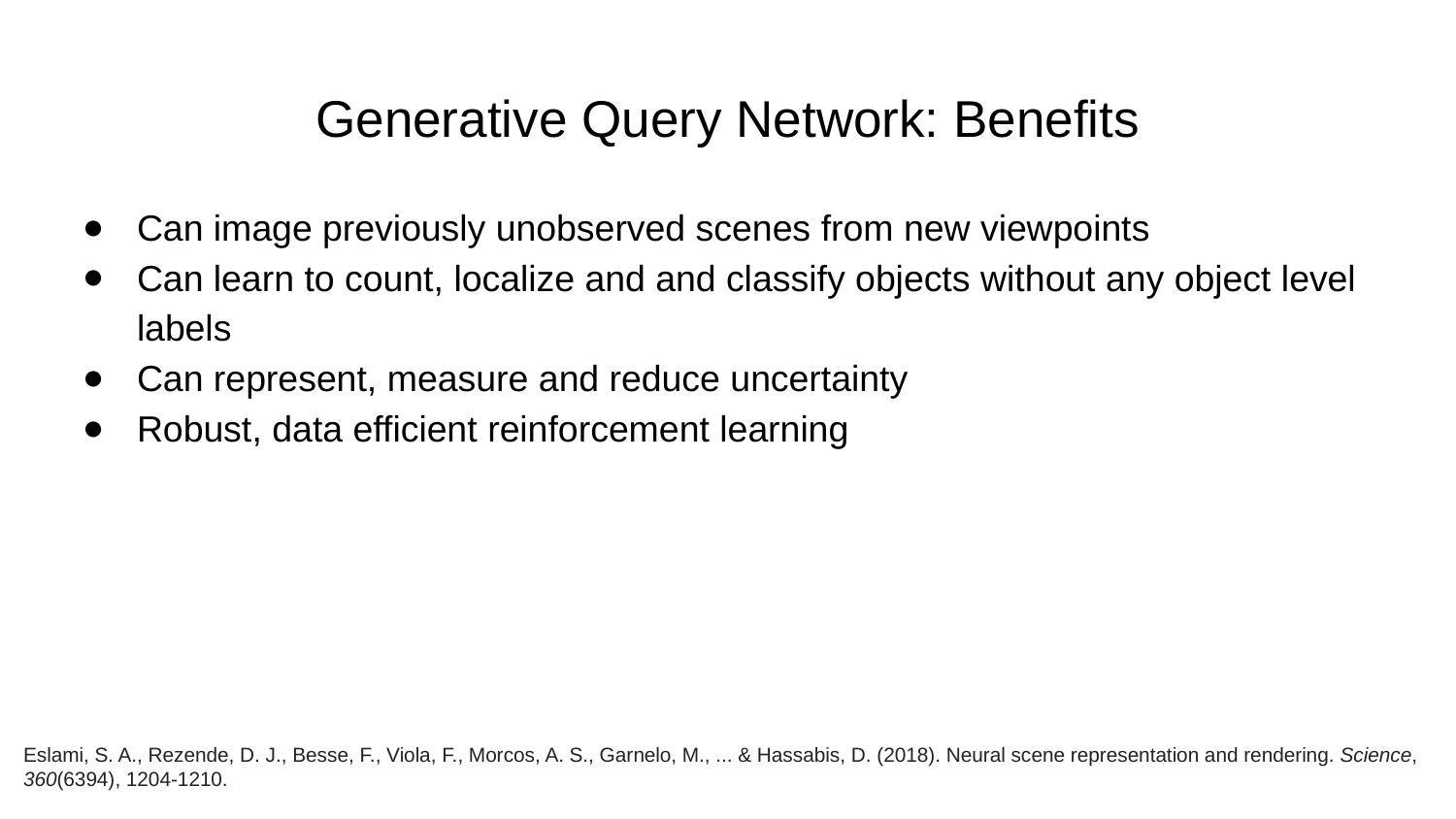

# Generative Query Network: Benefits
Can image previously unobserved scenes from new viewpoints
Can learn to count, localize and and classify objects without any object level labels
Can represent, measure and reduce uncertainty
Robust, data efficient reinforcement learning
Eslami, S. A., Rezende, D. J., Besse, F., Viola, F., Morcos, A. S., Garnelo, M., ... & Hassabis, D. (2018). Neural scene representation and rendering. Science, 360(6394), 1204-1210.